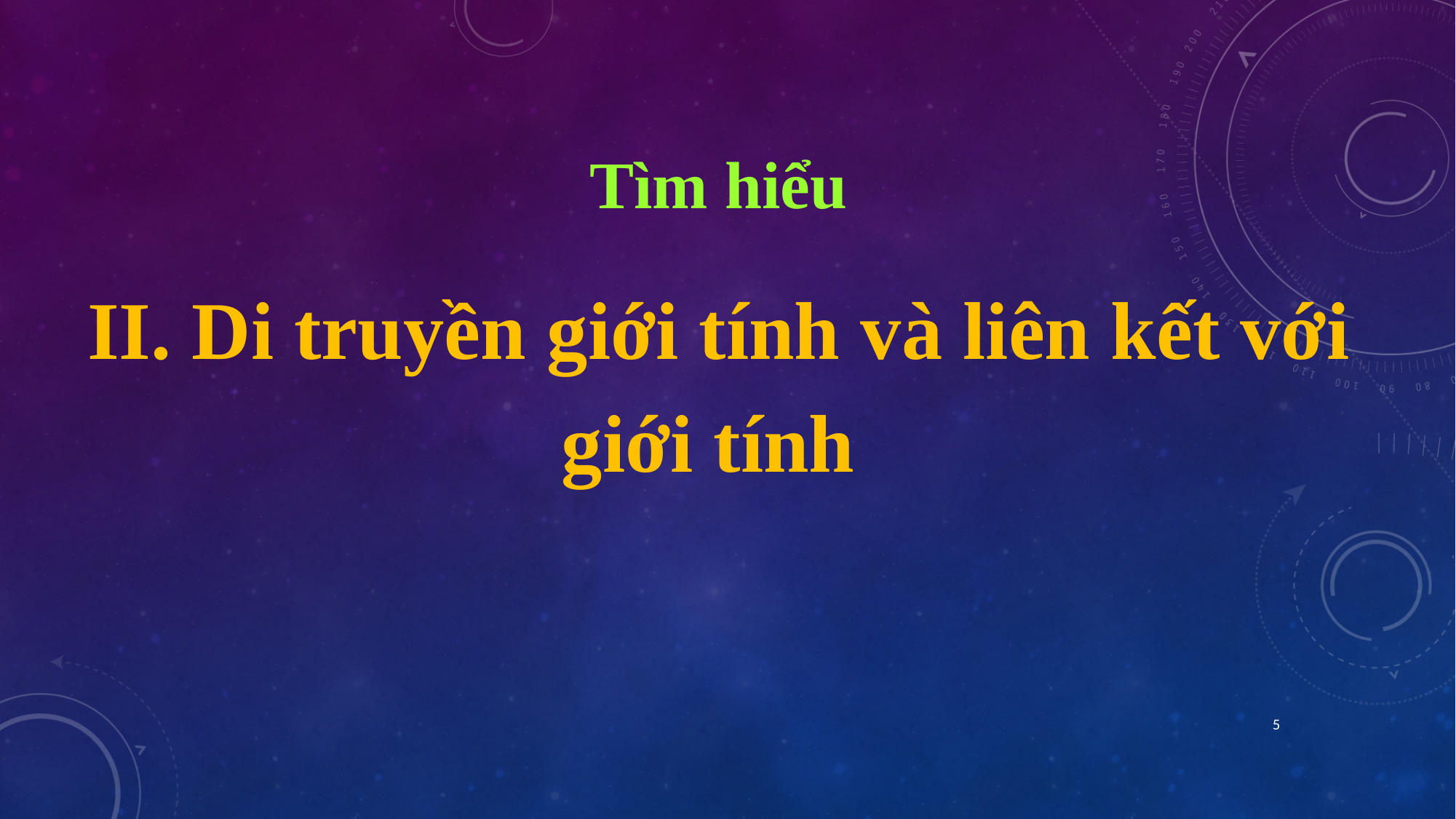

Tìm hiểu
II. Di truyền giới tính và liên kết với giới tính
5